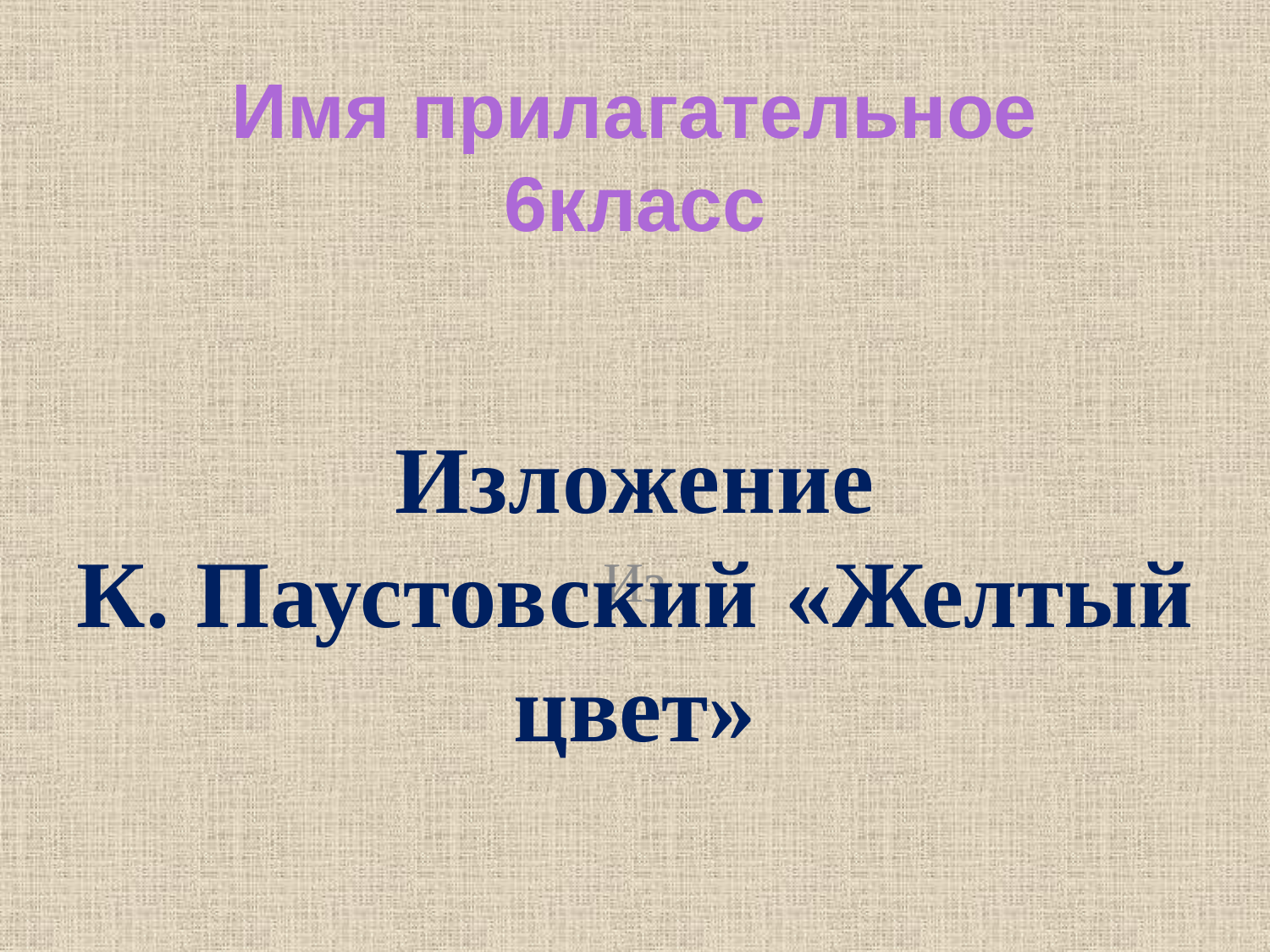

# Имя прилагательное 6класс
Изложение
К. Паустовский «Желтый цвет»
Из